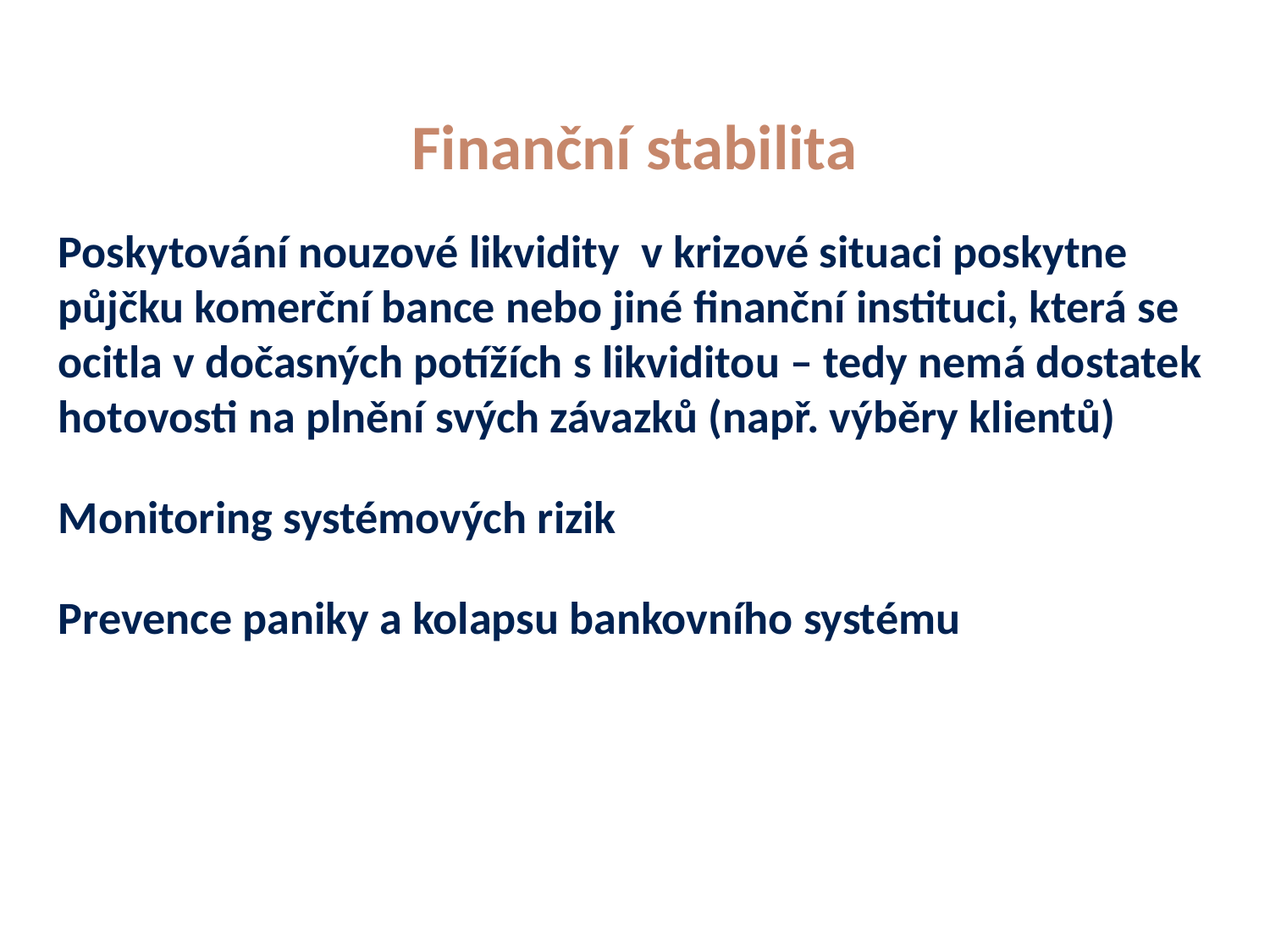

# Finanční stabilita
Poskytování nouzové likvidity  v krizové situaci poskytne půjčku komerční bance nebo jiné finanční instituci, která se ocitla v dočasných potížích s likviditou – tedy nemá dostatek hotovosti na plnění svých závazků (např. výběry klientů)
Monitoring systémových rizik
Prevence paniky a kolapsu bankovního systému